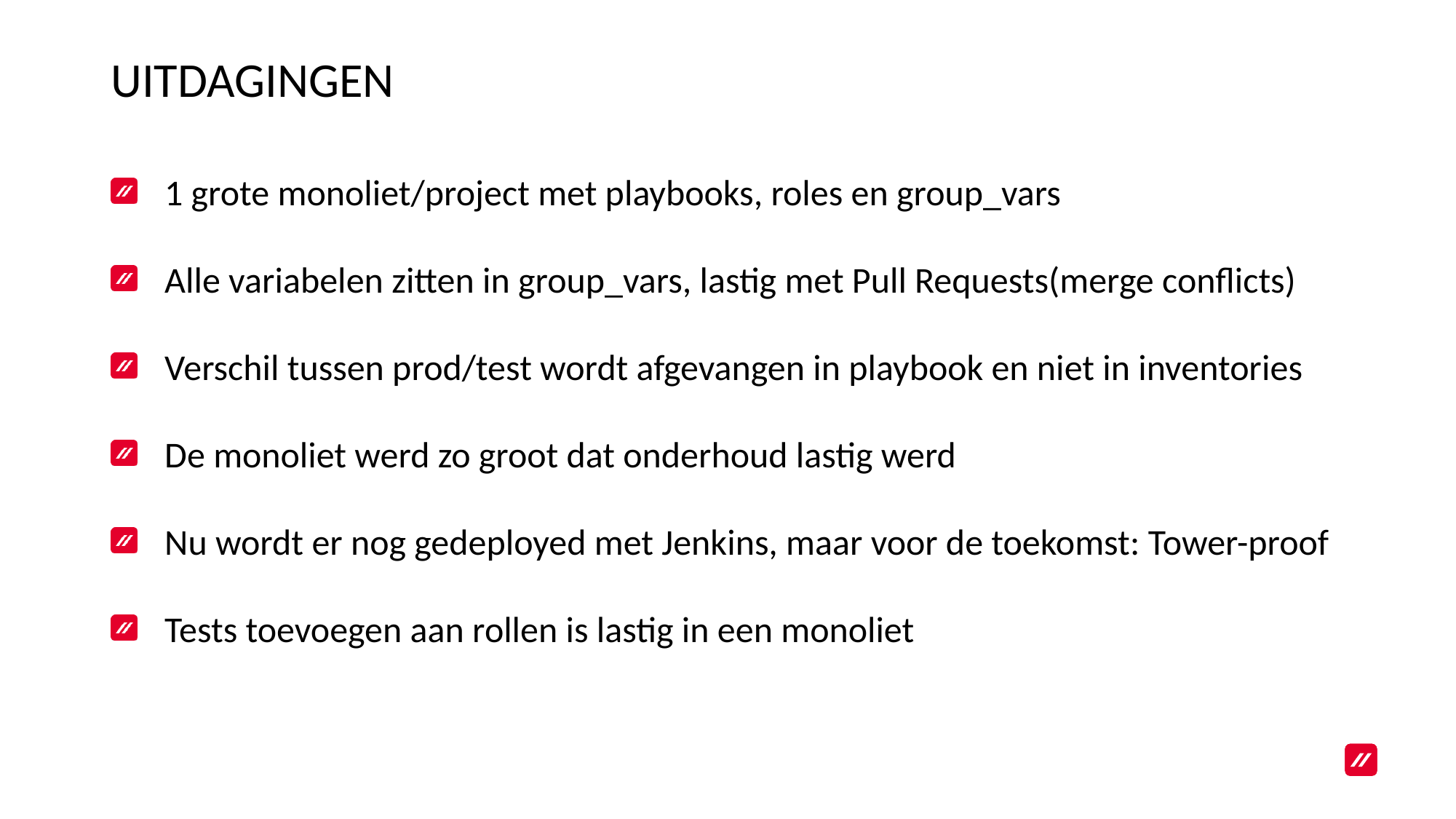

# Uitdagingen
1 grote monoliet/project met playbooks, roles en group_vars

Alle variabelen zitten in group_vars, lastig met Pull Requests(merge conflicts)

Verschil tussen prod/test wordt afgevangen in playbook en niet in inventories

De monoliet werd zo groot dat onderhoud lastig werd

Nu wordt er nog gedeployed met Jenkins, maar voor de toekomst: Tower-proof

Tests toevoegen aan rollen is lastig in een monoliet